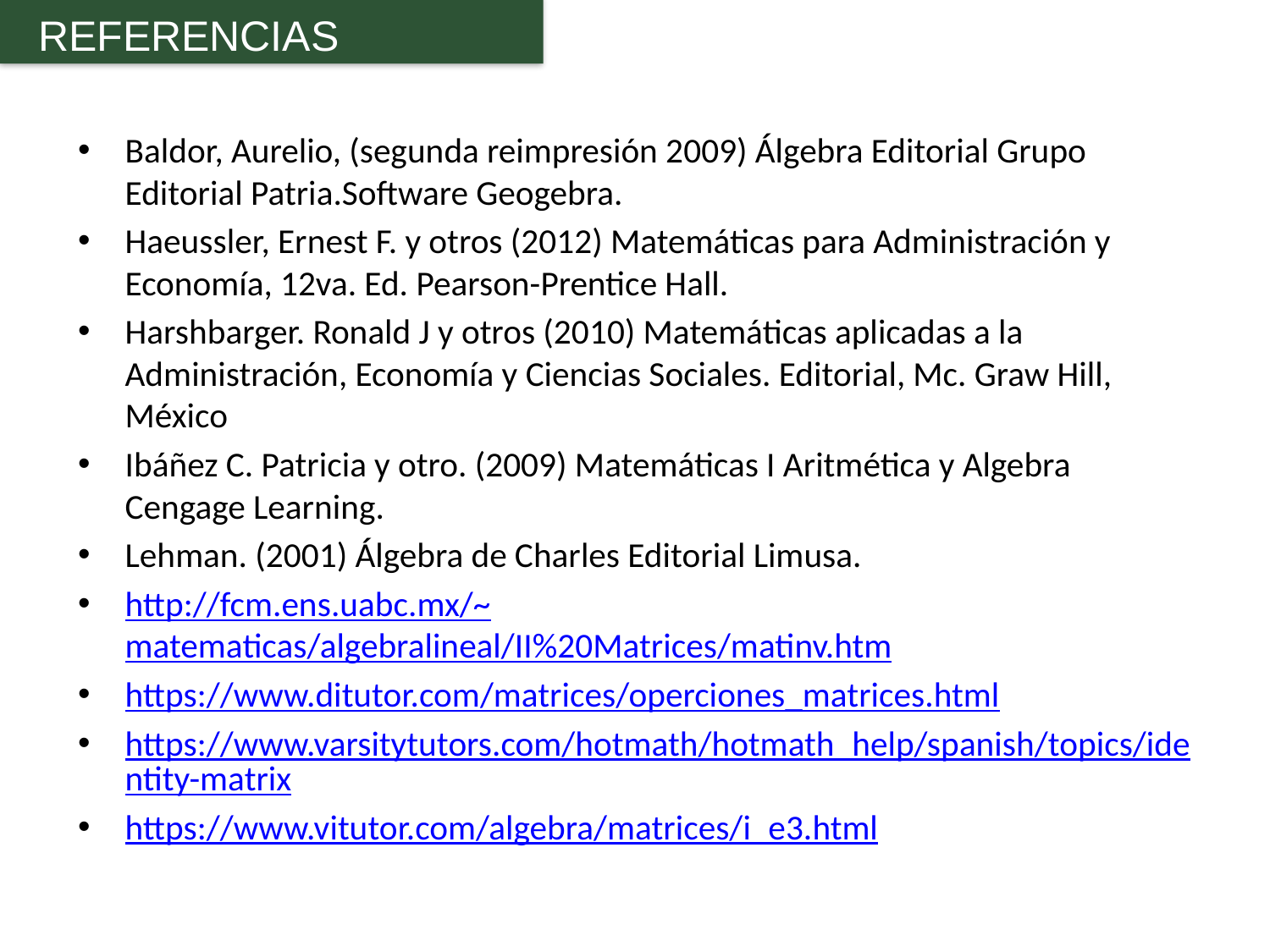

REFERENCIAS
Baldor, Aurelio, (segunda reimpresión 2009) Álgebra Editorial Grupo Editorial Patria.Software Geogebra.
Haeussler, Ernest F. y otros (2012) Matemáticas para Administración y Economía, 12va. Ed. Pearson-Prentice Hall.
Harshbarger. Ronald J y otros (2010) Matemáticas aplicadas a la Administración, Economía y Ciencias Sociales. Editorial, Mc. Graw Hill, México
Ibáñez C. Patricia y otro. (2009) Matemáticas I Aritmética y Algebra Cengage Learning.
Lehman. (2001) Álgebra de Charles Editorial Limusa.
http://fcm.ens.uabc.mx/~matematicas/algebralineal/II%20Matrices/matinv.htm
https://www.ditutor.com/matrices/operciones_matrices.html
https://www.varsitytutors.com/hotmath/hotmath_help/spanish/topics/identity-matrix
https://www.vitutor.com/algebra/matrices/i_e3.html